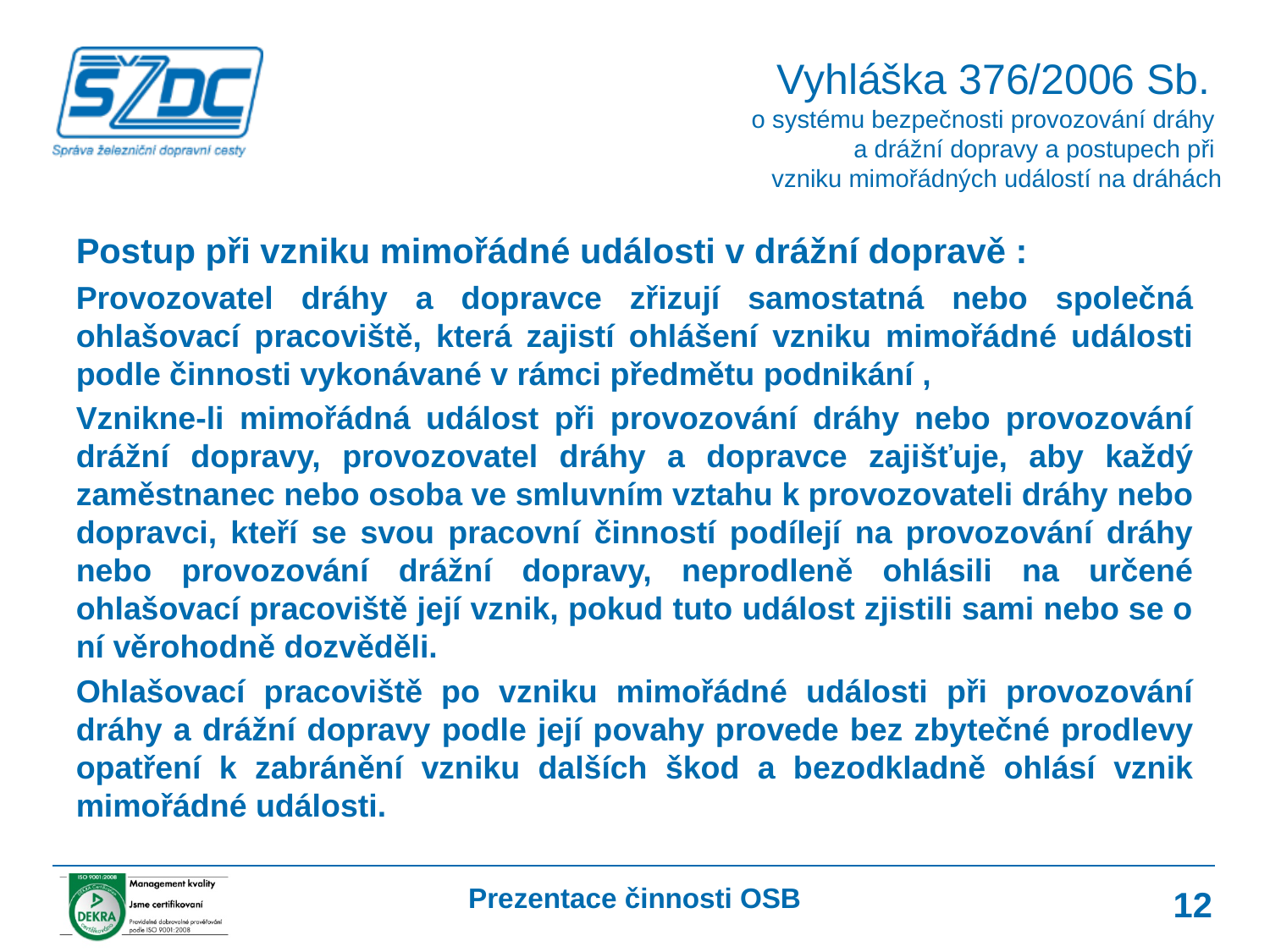

Vyhláška 376/2006 Sb.
o systému bezpečnosti provozování dráhy
a drážní dopravy a postupech při
vzniku mimořádných událostí na dráhách
Postup při vzniku mimořádné události v drážní dopravě :
Provozovatel dráhy a dopravce zřizují samostatná nebo společná ohlašovací pracoviště, která zajistí ohlášení vzniku mimořádné události podle činnosti vykonávané v rámci předmětu podnikání ,
Vznikne-li mimořádná událost při provozování dráhy nebo provozování drážní dopravy, provozovatel dráhy a dopravce zajišťuje, aby každý zaměstnanec nebo osoba ve smluvním vztahu k provozovateli dráhy nebo dopravci, kteří se svou pracovní činností podílejí na provozování dráhy nebo provozování drážní dopravy, neprodleně ohlásili na určené ohlašovací pracoviště její vznik, pokud tuto událost zjistili sami nebo se o ní věrohodně dozvěděli.
Ohlašovací pracoviště po vzniku mimořádné události při provozování dráhy a drážní dopravy podle její povahy provede bez zbytečné prodlevy opatření k zabránění vzniku dalších škod a bezodkladně ohlásí vznik mimořádné události.
Prezentace činnosti OSB
12